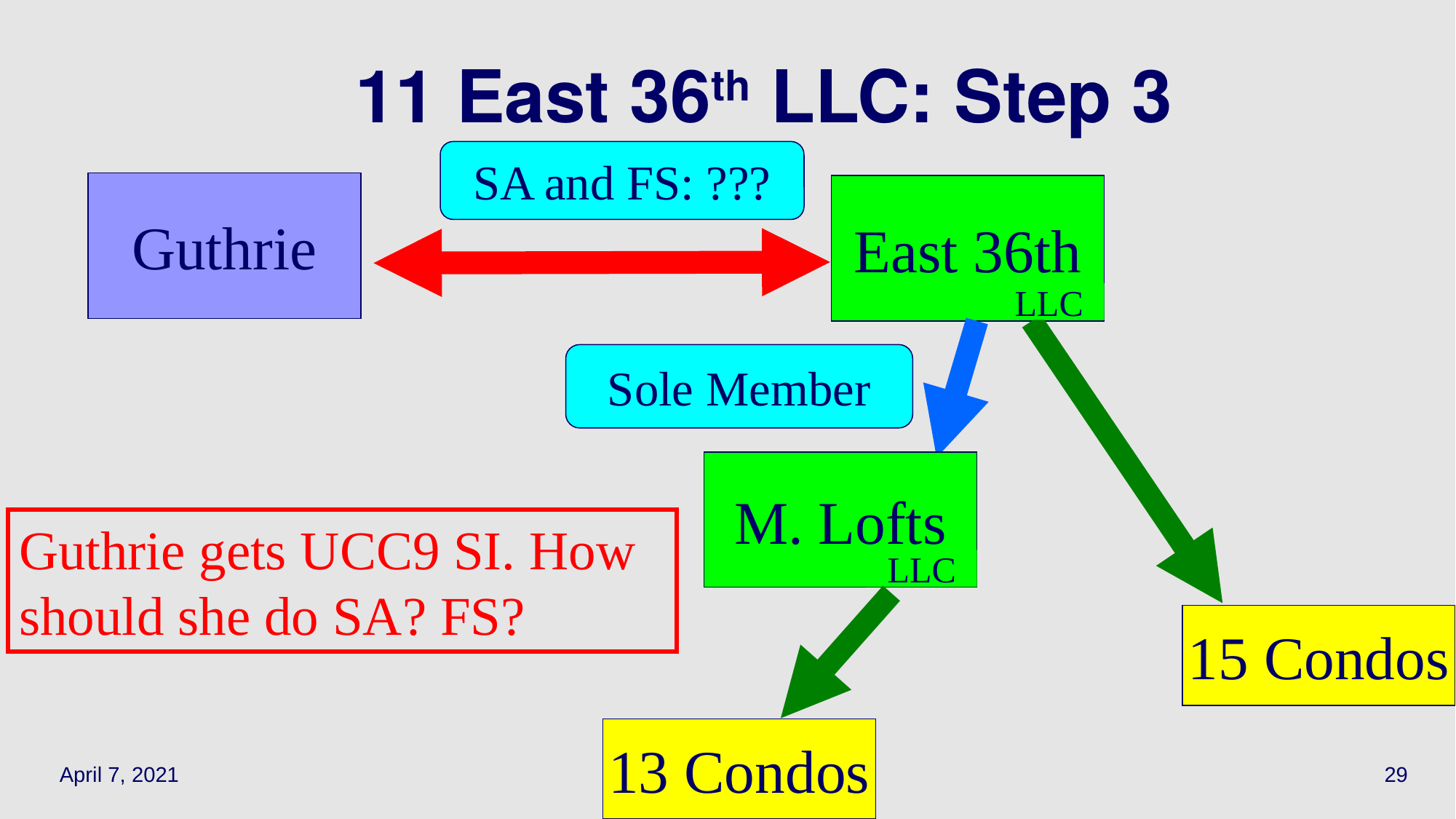

# 11 East 36th LLC: Step 3
SA and FS: ???
Guthrie
East 36th

LLC

Sole Member
M. Lofts
Guthrie gets UCC9 SI. How should she do SA? FS?
LLC

15 Condos
13 Condos
April 7, 2021
29